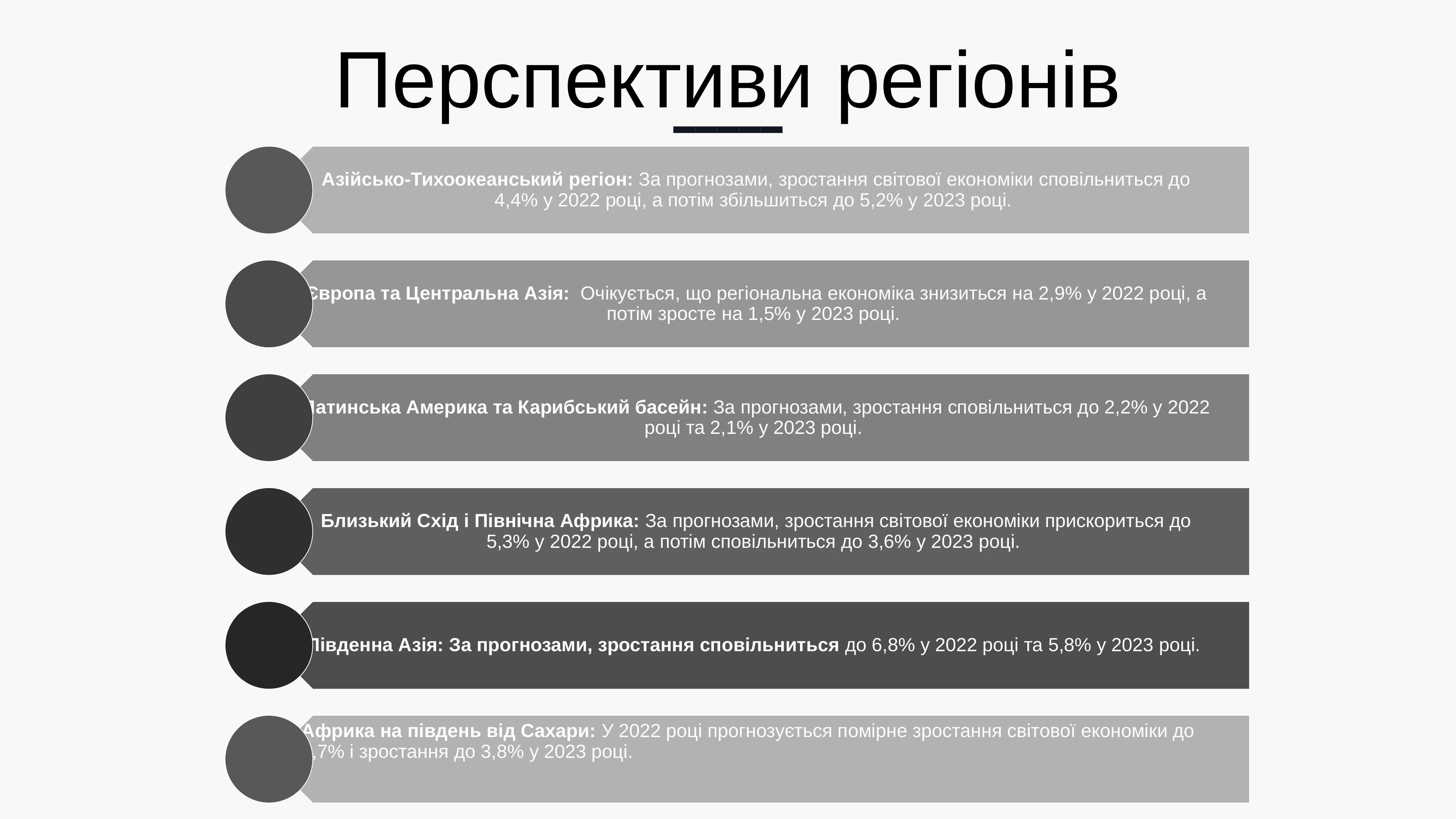

Перспективи регіонів

Азійсько-Тихоокеанський регіон: За прогнозами, зростання світової економіки сповільниться до 4,4% у 2022 році, а потім збільшиться до 5,2% у 2023 році.
Європа та Центральна Азія:  Очікується, що регіональна економіка знизиться на 2,9% у 2022 році, а потім зросте на 1,5% у 2023 році.
Латинська Америка та Карибський басейн: За прогнозами, зростання сповільниться до 2,2% у 2022 році та 2,1% у 2023 році.
Близький Схід і Північна Африка: За прогнозами, зростання світової економіки прискориться до 5,3% у 2022 році, а потім сповільниться до 3,6% у 2023 році.
Південна Азія: За прогнозами, зростання сповільниться до 6,8% у 2022 році та 5,8% у 2023 році.
Африка на південь від Сахари: У 2022 році прогнозується помірне зростання світової економіки до 3,7% і зростання до 3,8% у 2023 році.